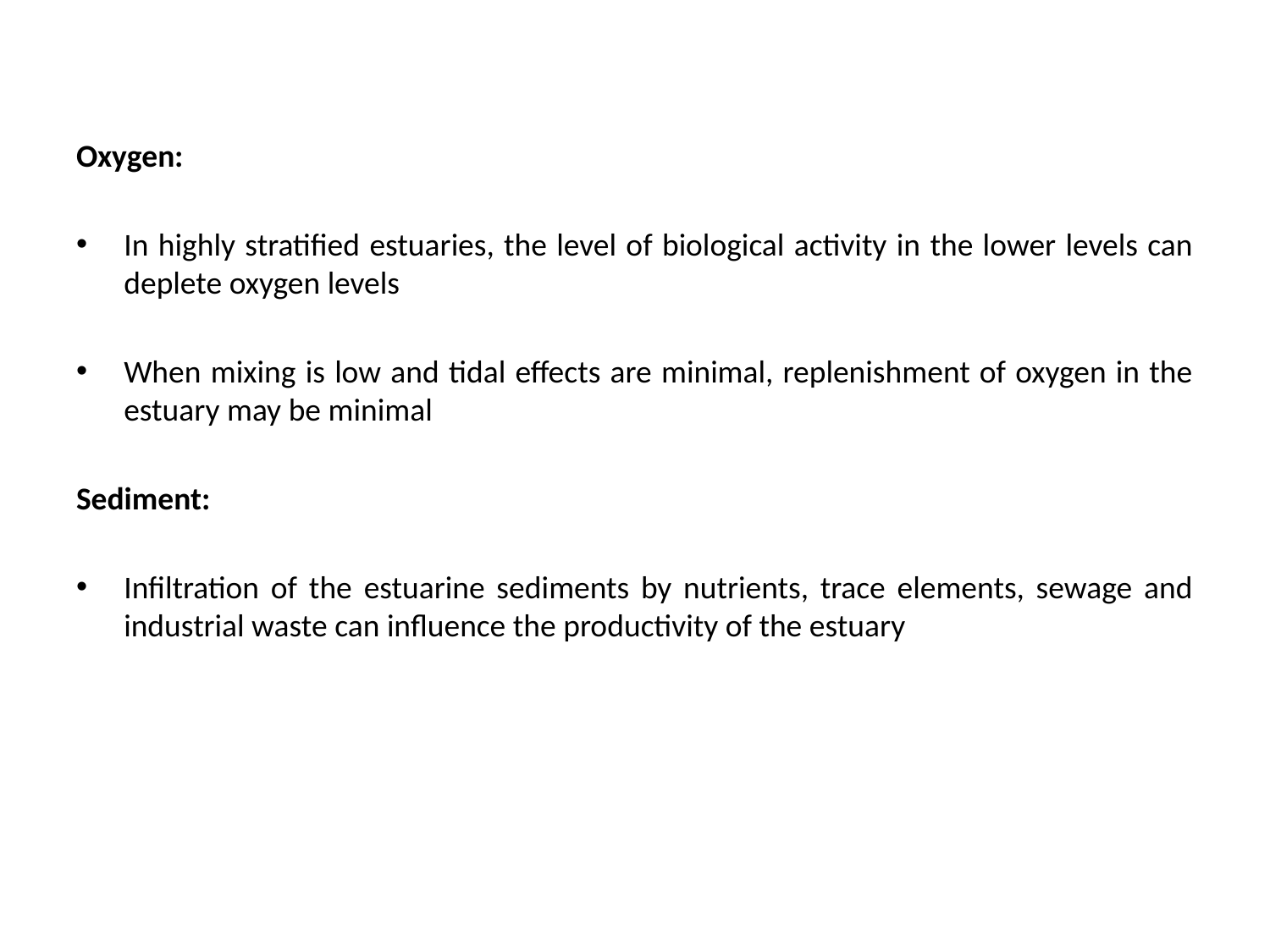

Oxygen:

In highly stratified estuaries, the level of biological activity in the lower levels can deplete oxygen levels

When mixing is low and tidal effects are minimal, replenishment of oxygen in the estuary may be minimal

Sediment:

Infiltration of the estuarine sediments by nutrients, trace elements, sewage and industrial waste can influence the productivity of the estuary